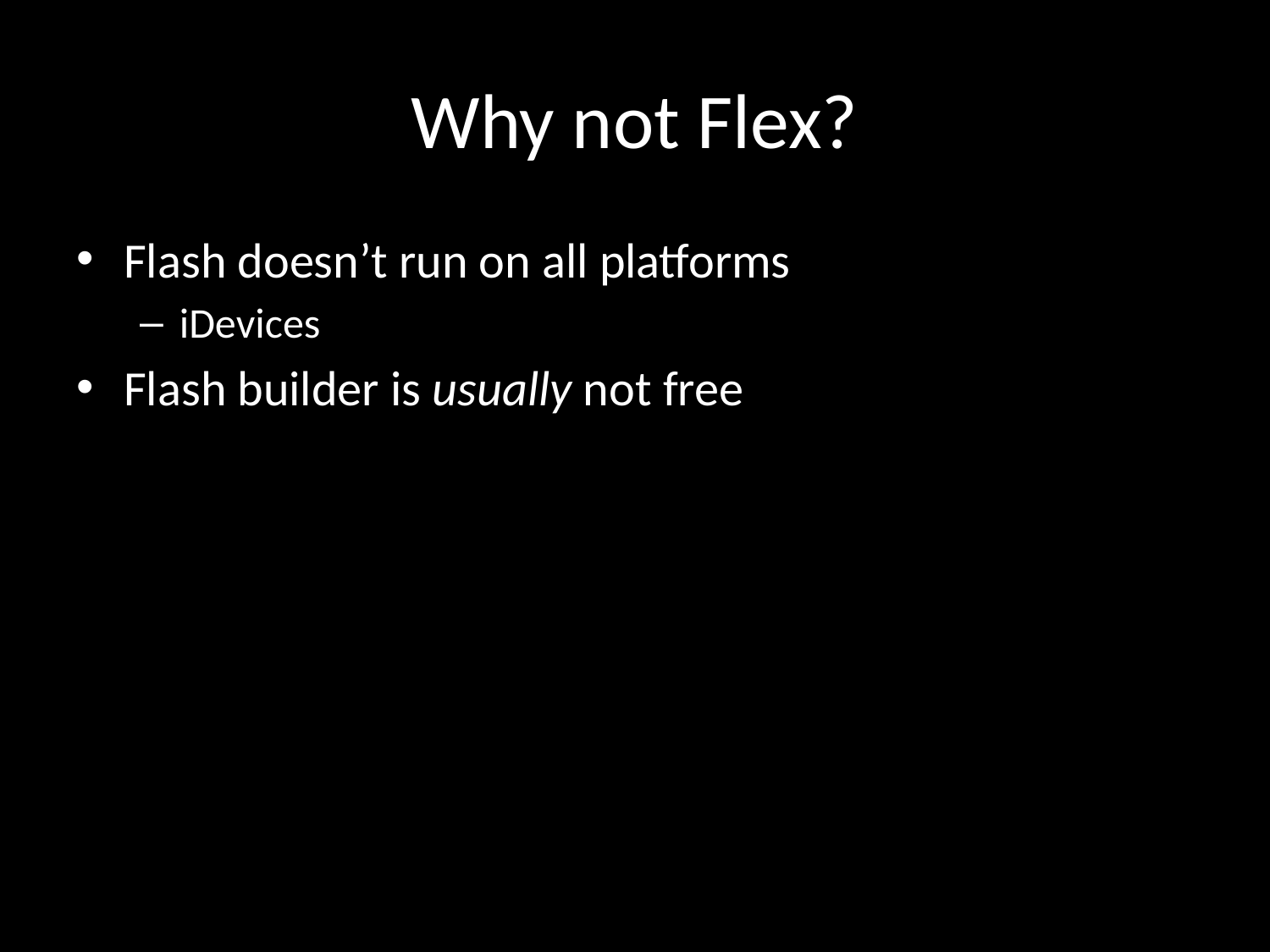

# Why not Flex?
Flash doesn’t run on all platforms
iDevices
Flash builder is usually not free